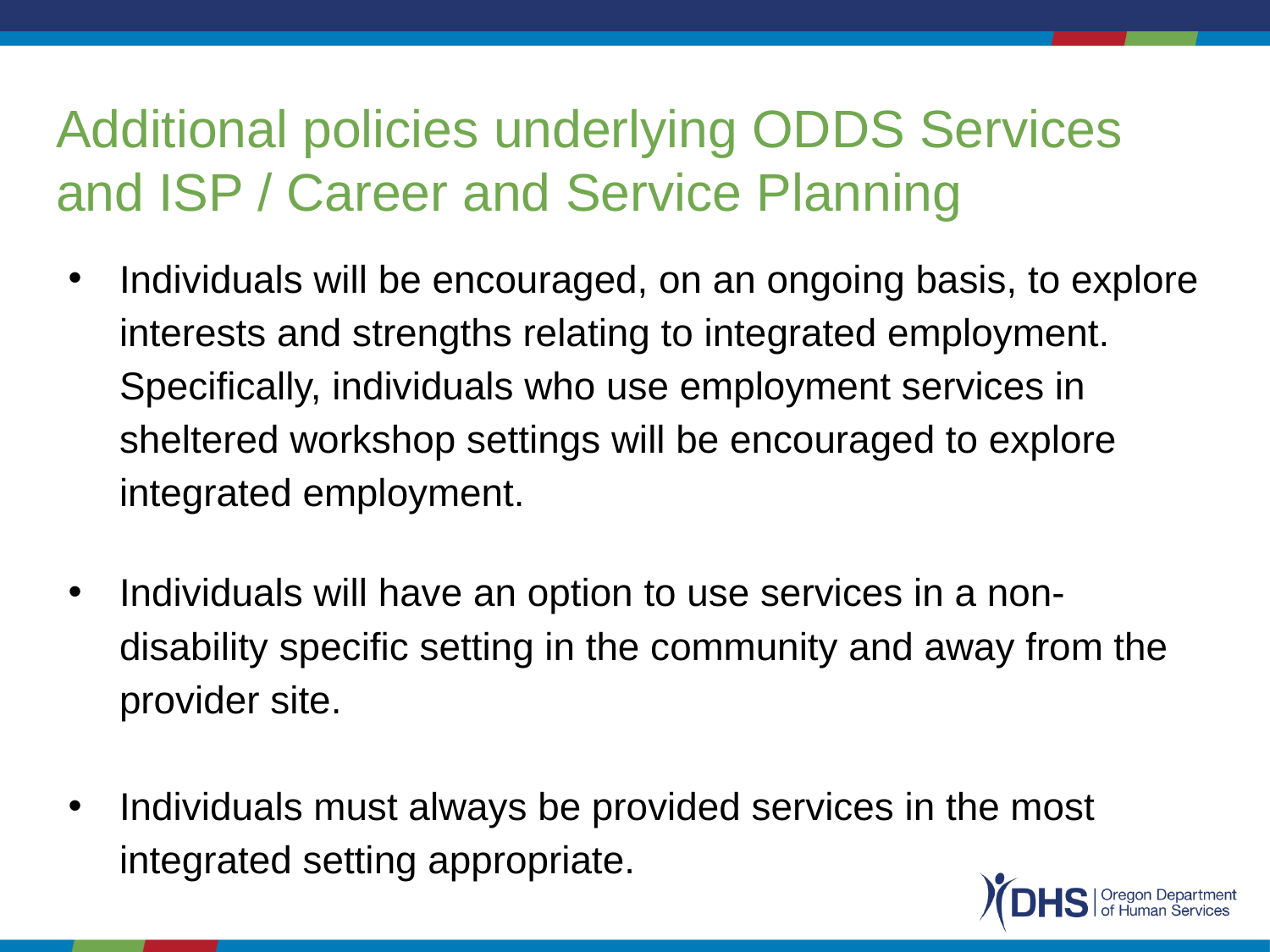

# Additional policies underlying ODDS Services and ISP / Career and Service Planning
Individuals will be encouraged, on an ongoing basis, to explore interests and strengths relating to integrated employment. Specifically, individuals who use employment services in sheltered workshop settings will be encouraged to explore integrated employment.
Individuals will have an option to use services in a non-disability specific setting in the community and away from the provider site.
Individuals must always be provided services in the most integrated setting appropriate.